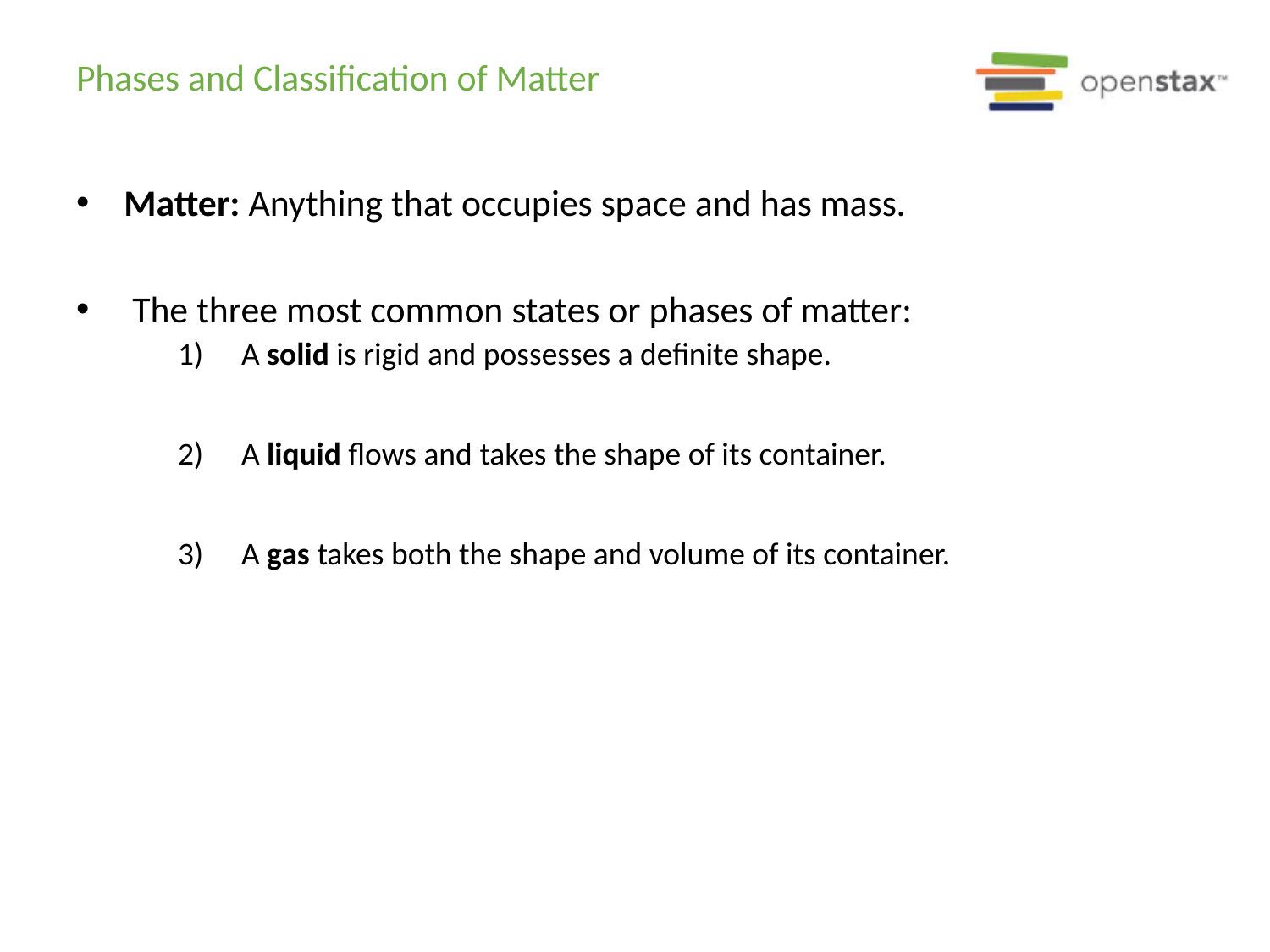

# Phases and Classification of Matter
Matter: Anything that occupies space and has mass.

 The three most common states or phases of matter:
A solid is rigid and possesses a definite shape.

A liquid flows and takes the shape of its container.

A gas takes both the shape and volume of its container.